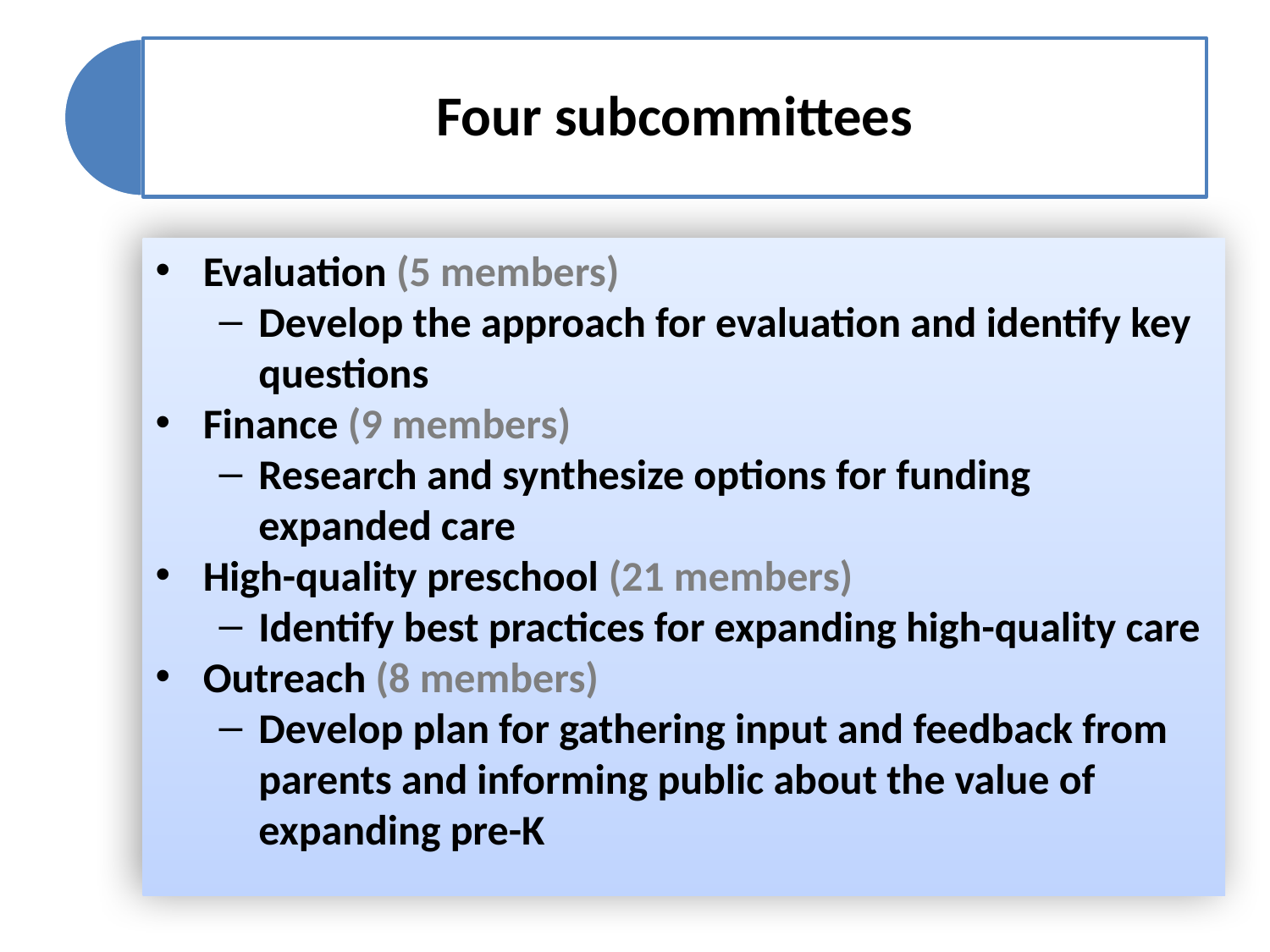

Four subcommittees
Evaluation (5 members)
Develop the approach for evaluation and identify key questions
Finance (9 members)
Research and synthesize options for funding expanded care
High-quality preschool (21 members)
Identify best practices for expanding high-quality care
Outreach (8 members)
Develop plan for gathering input and feedback from parents and informing public about the value of expanding pre-K